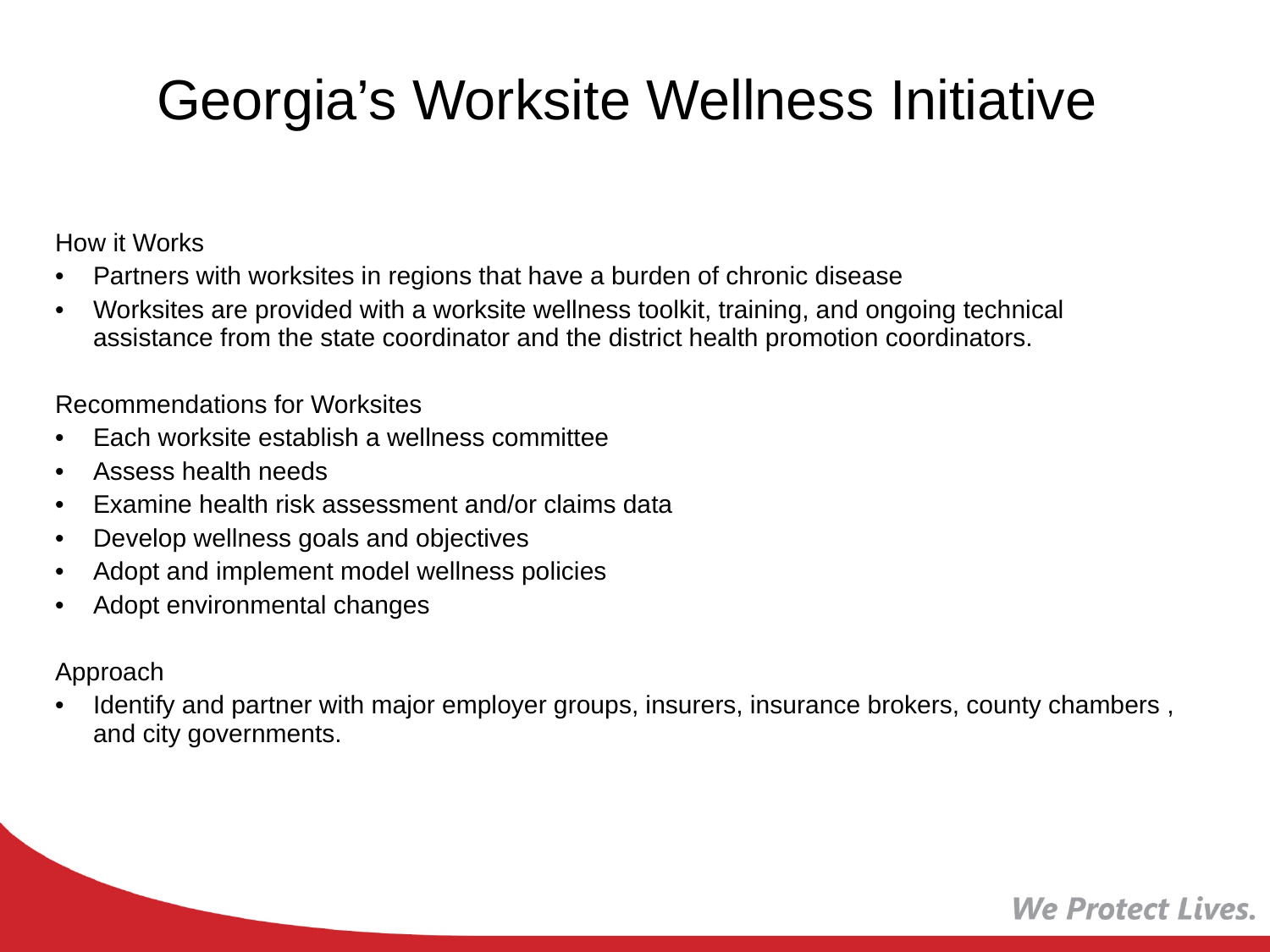

# Georgia’s Worksite Wellness Initiative
How it Works
Partners with worksites in regions that have a burden of chronic disease
Worksites are provided with a worksite wellness toolkit, training, and ongoing technical assistance from the state coordinator and the district health promotion coordinators.

Recommendations for Worksites
Each worksite establish a wellness committee
Assess health needs
Examine health risk assessment and/or claims data
Develop wellness goals and objectives
Adopt and implement model wellness policies
Adopt environmental changes

Approach
Identify and partner with major employer groups, insurers, insurance brokers, county chambers , and city governments.